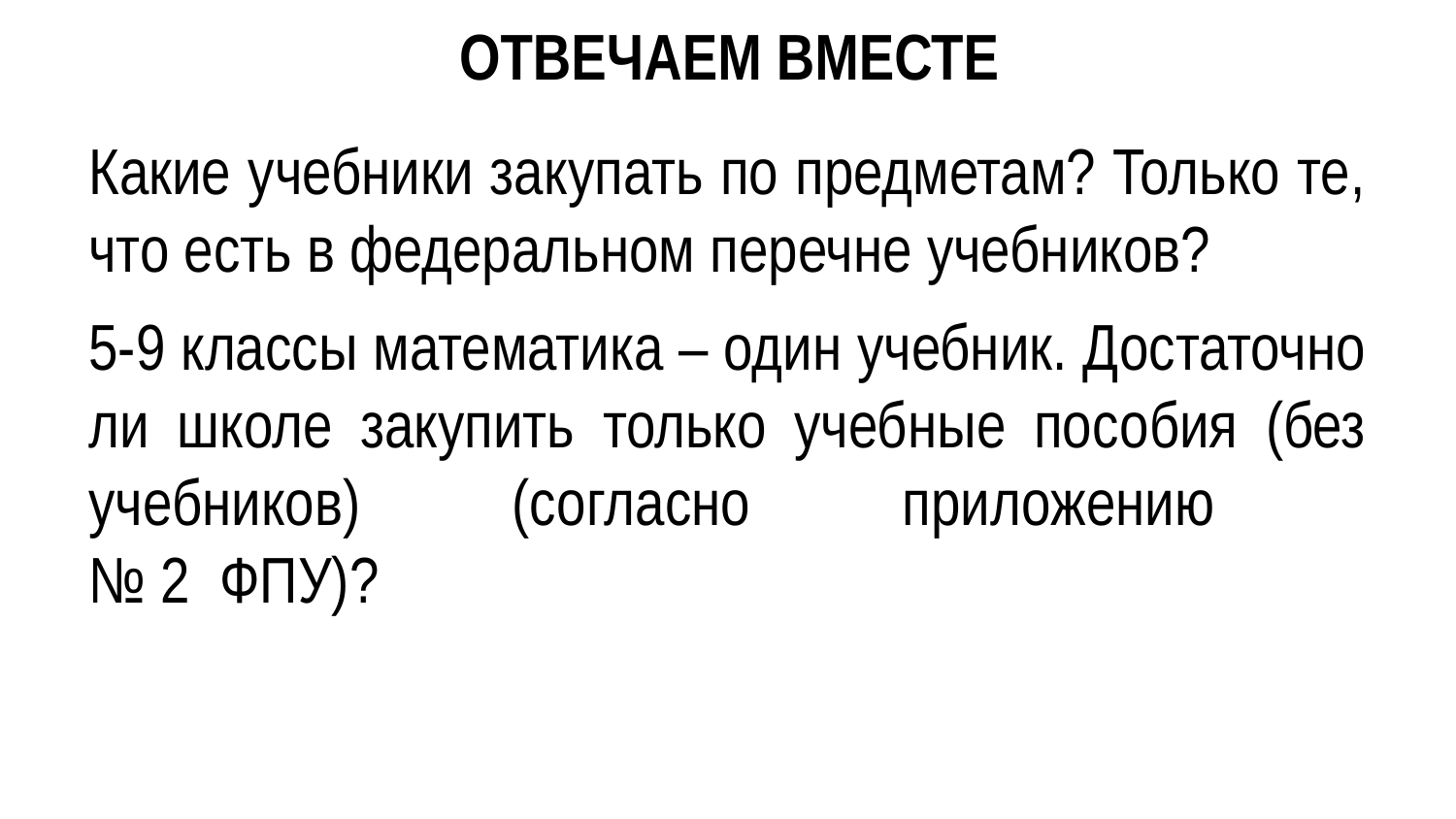

ОТВЕЧАЕМ ВМЕСТЕ
Какие учебники закупать по предметам? Только те, что есть в федеральном перечне учебников?
5-9 классы математика – один учебник. Достаточно ли школе закупить только учебные пособия (без учебников) (согласно приложению
№ 2  ФПУ)?